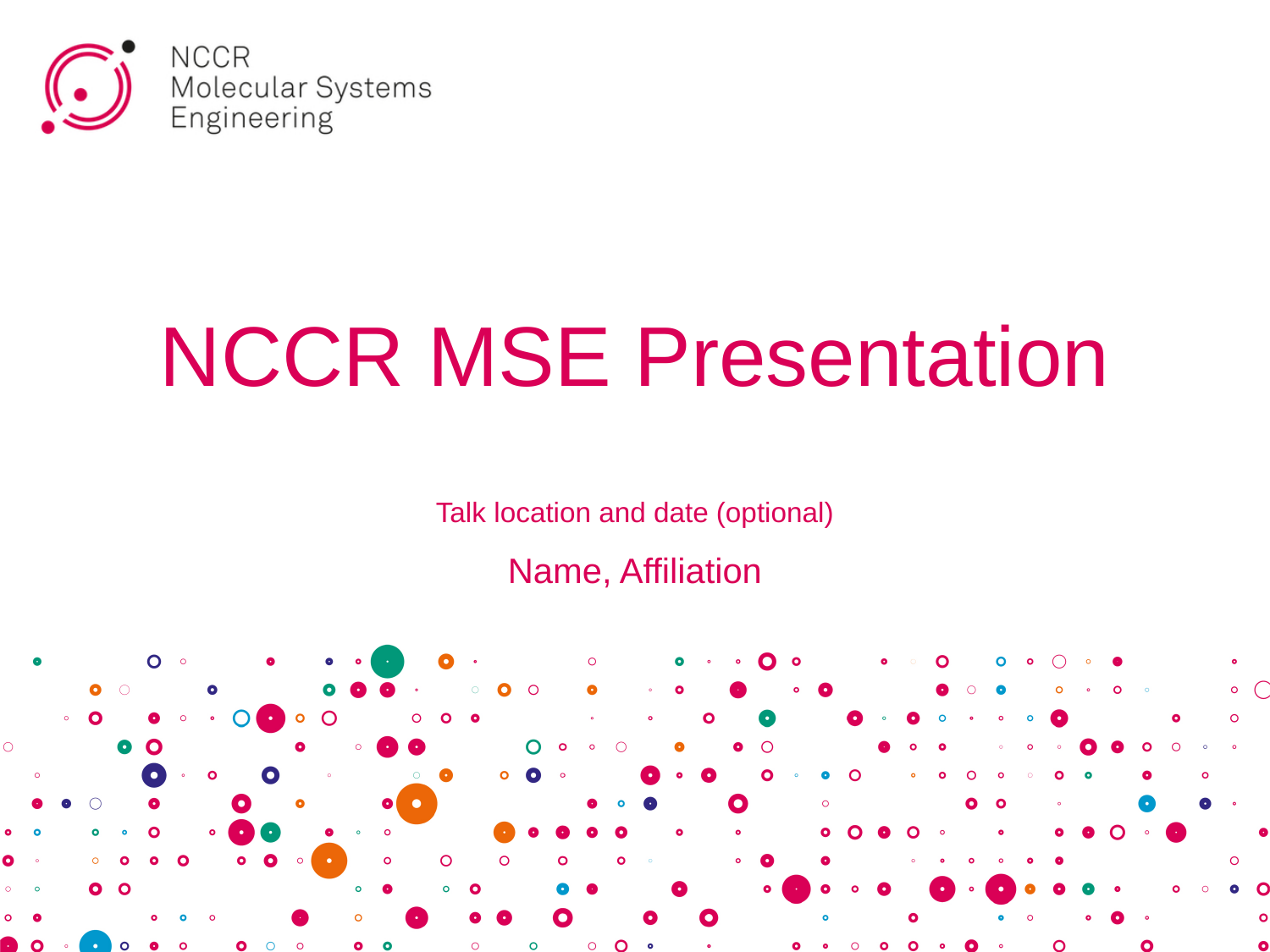

# NCCR MSE Presentation
Talk location and date (optional)
Name, Affiliation